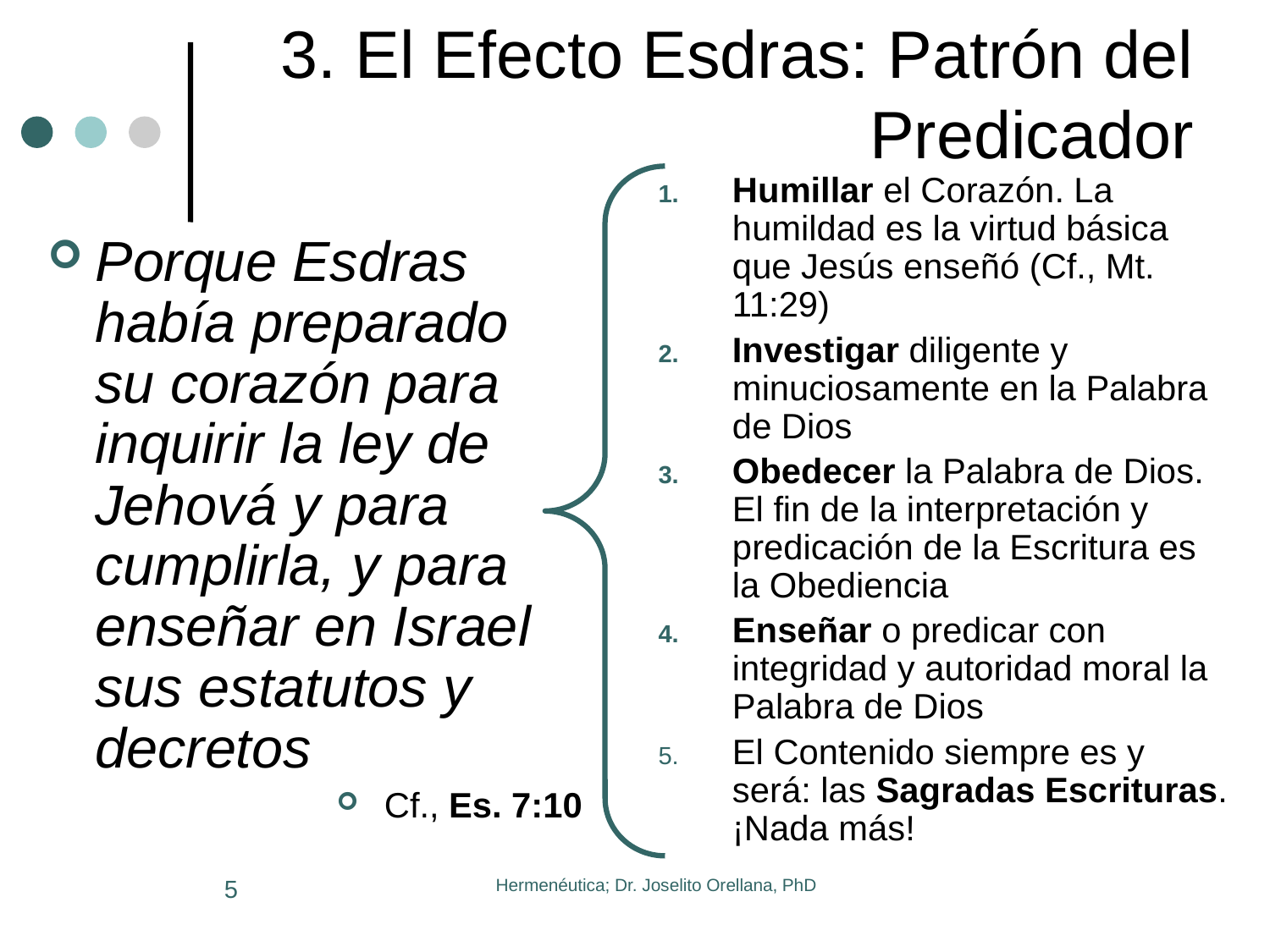

# 3. El Efecto Esdras: Patrón del Predicador

Humillar el Corazón. La humildad es la virtud básica que Jesús enseñó (Cf., Mt. 11:29)
Investigar diligente y minuciosamente en la Palabra de Dios
Obedecer la Palabra de Dios. El fin de la interpretación y predicación de la Escritura es la Obediencia
Enseñar o predicar con integridad y autoridad moral la Palabra de Dios
El Contenido siempre es y será: las Sagradas Escrituras. ¡Nada más!
Porque Esdras había preparado su corazón para inquirir la ley de Jehová y para cumplirla, y para enseñar en Israel sus estatutos y decretos
Cf., Es. 7:10
5
Hermenéutica; Dr. Joselito Orellana, PhD